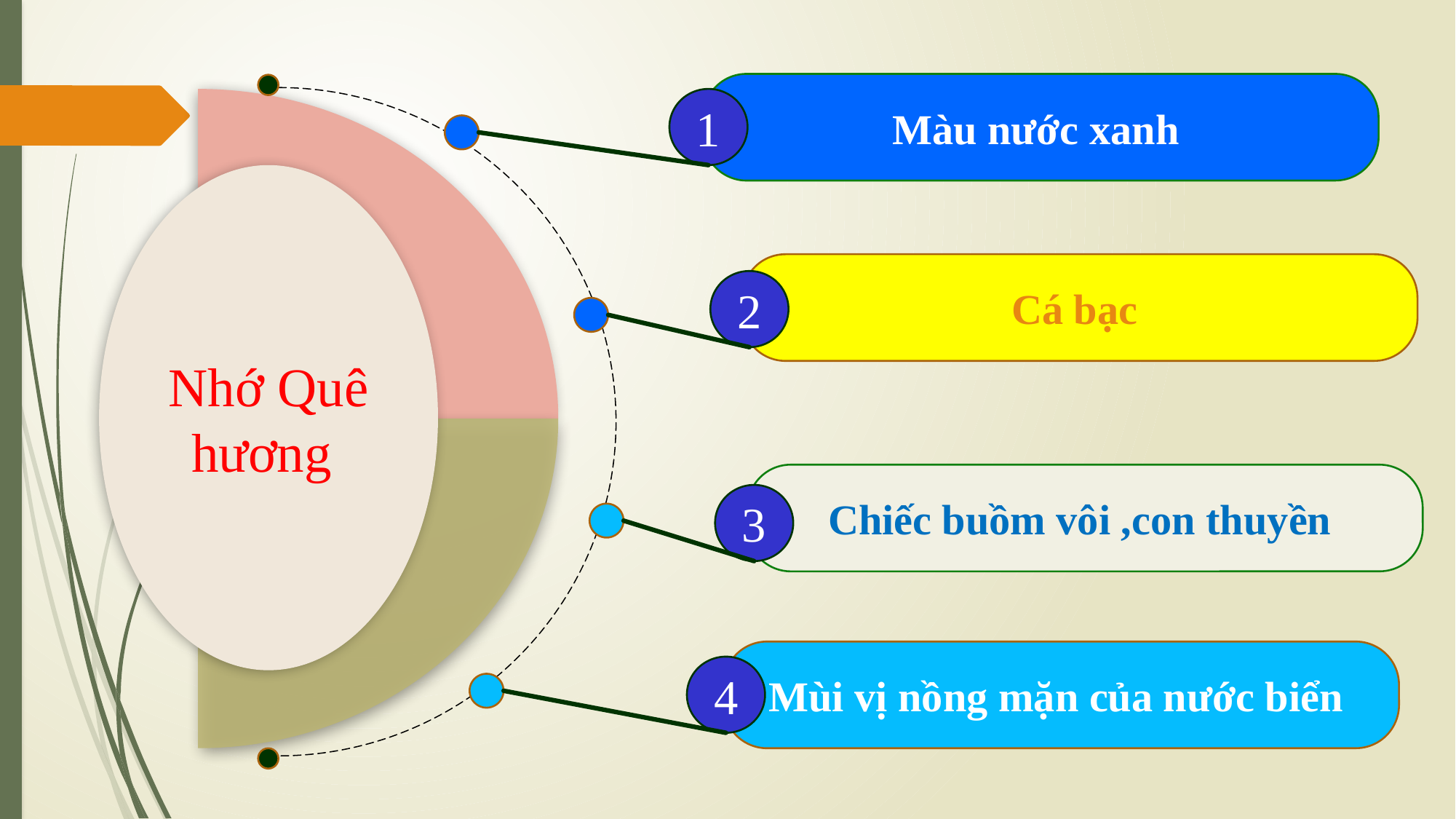

Màu nước xanh

1

Nhớ Quê hương
Cá bạc
2

Chiếc buồm vôi ,con thuyền
3

Mùi vị nồng mặn của nước biển
4